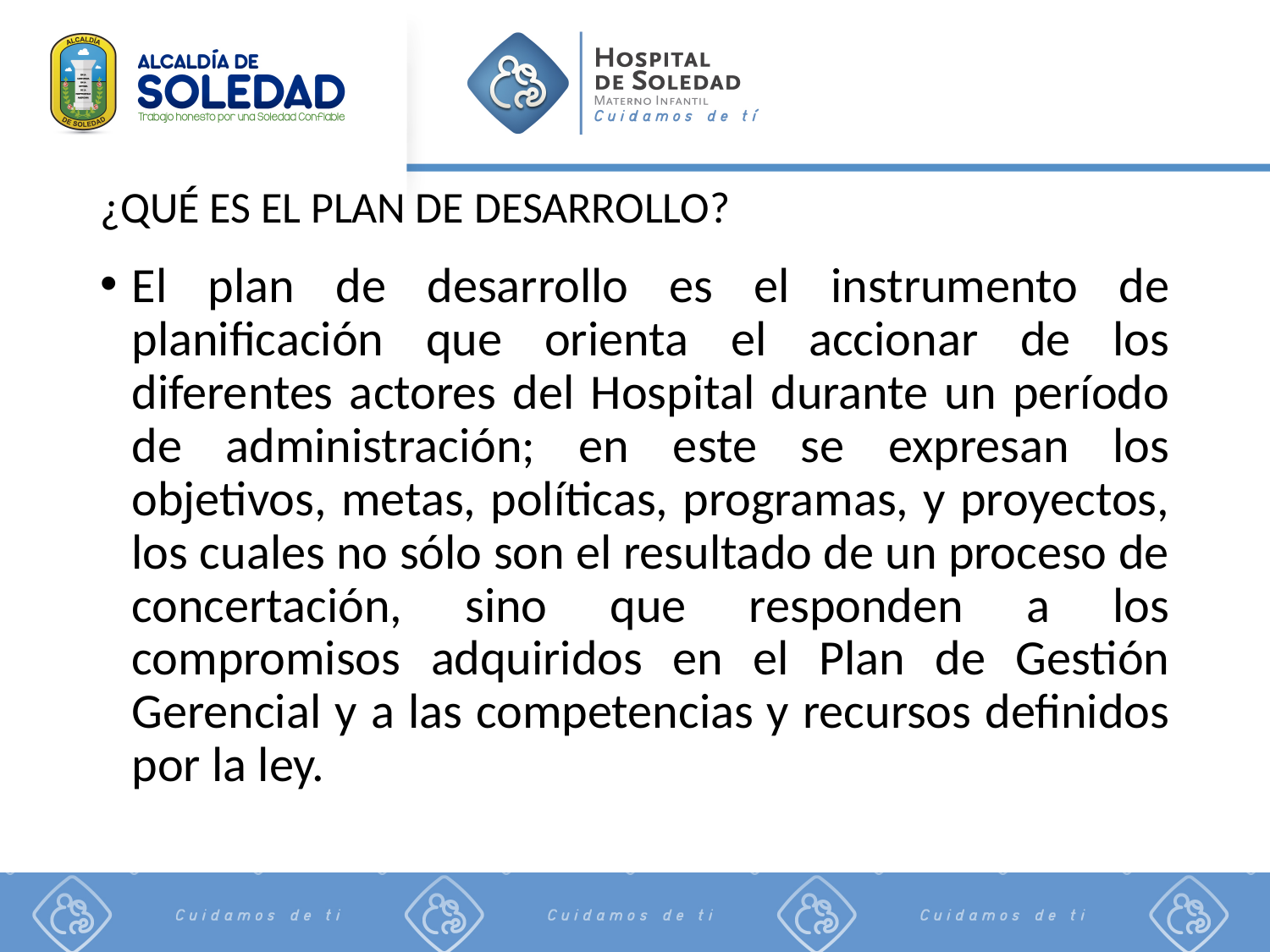

# ¿QUÉ ES EL PLAN DE DESARROLLO?
El plan de desarrollo es el instrumento de planificación que orienta el accionar de los diferentes actores del Hospital durante un período de administración; en este se expresan los objetivos, metas, políticas, programas, y proyectos, los cuales no sólo son el resultado de un proceso de concertación, sino que responden a los compromisos adquiridos en el Plan de Gestión Gerencial y a las competencias y recursos definidos por la ley.